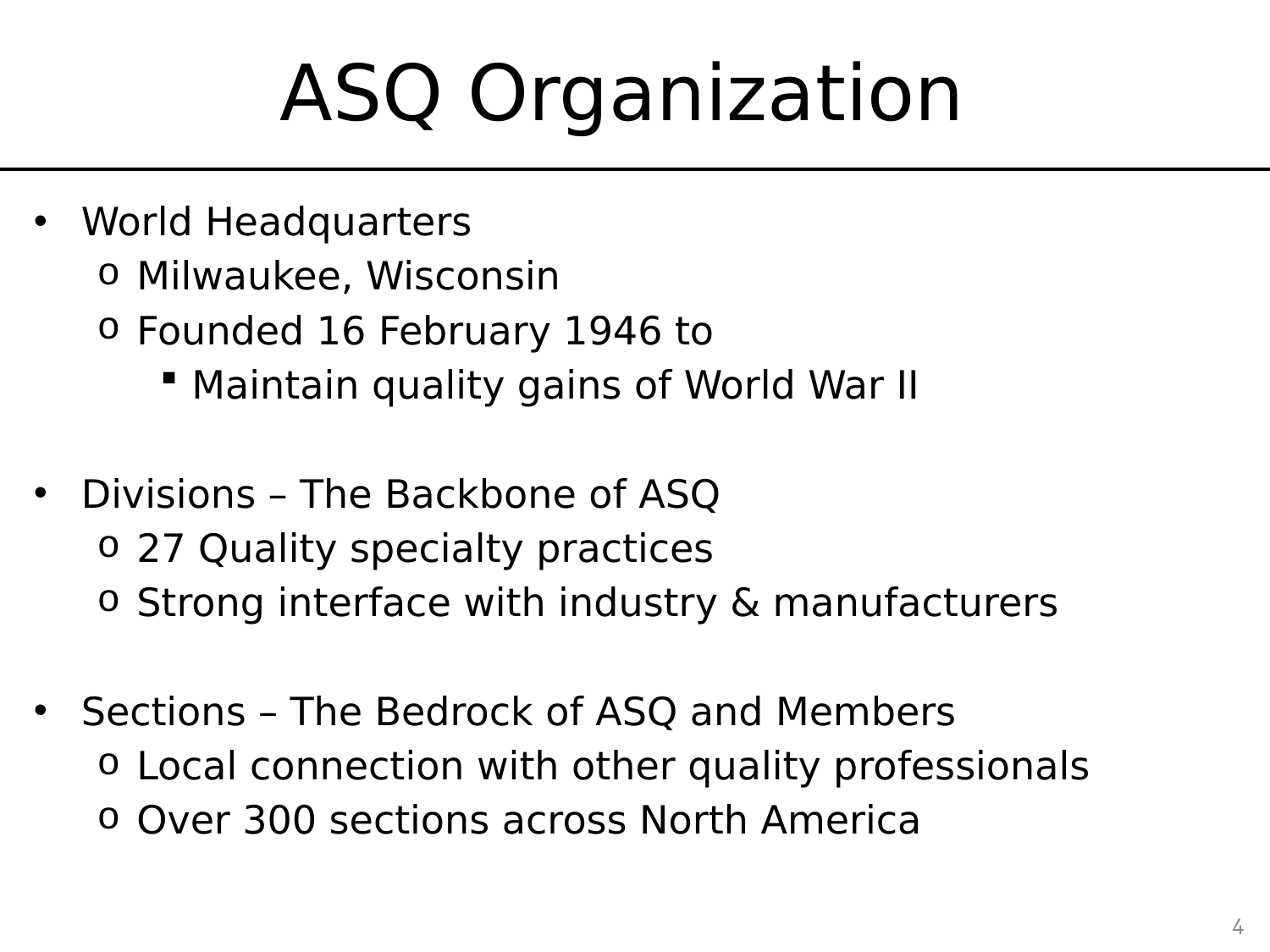

# ASQ Organization
World Headquarters
Milwaukee, Wisconsin
Founded 16 February 1946 to
Maintain quality gains of World War II

Divisions – The Backbone of ASQ
27 Quality specialty practices
Strong interface with industry & manufacturers

Sections – The Bedrock of ASQ and Members
Local connection with other quality professionals
Over 300 sections across North America
4